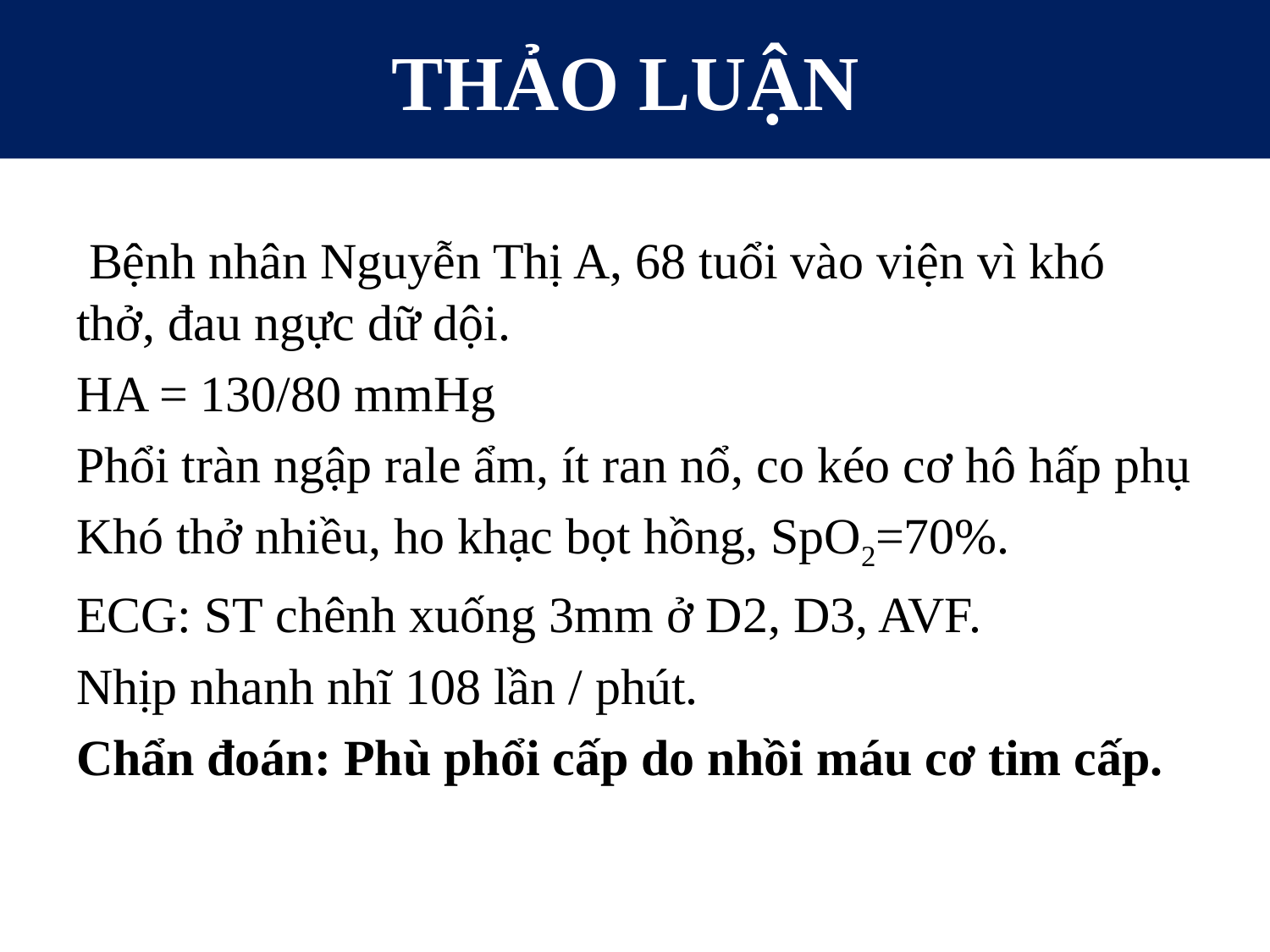

# THẢO LUẬN
 Bệnh nhân Nguyễn Thị A, 68 tuổi vào viện vì khó thở, đau ngực dữ dội.
HA = 130/80 mmHg
Phổi tràn ngập rale ẩm, ít ran nổ, co kéo cơ hô hấp phụ
Khó thở nhiều, ho khạc bọt hồng, SpO2=70%.
ECG: ST chênh xuống 3mm ở D2, D3, AVF.
Nhịp nhanh nhĩ 108 lần / phút.
Chẩn đoán: Phù phổi cấp do nhồi máu cơ tim cấp.